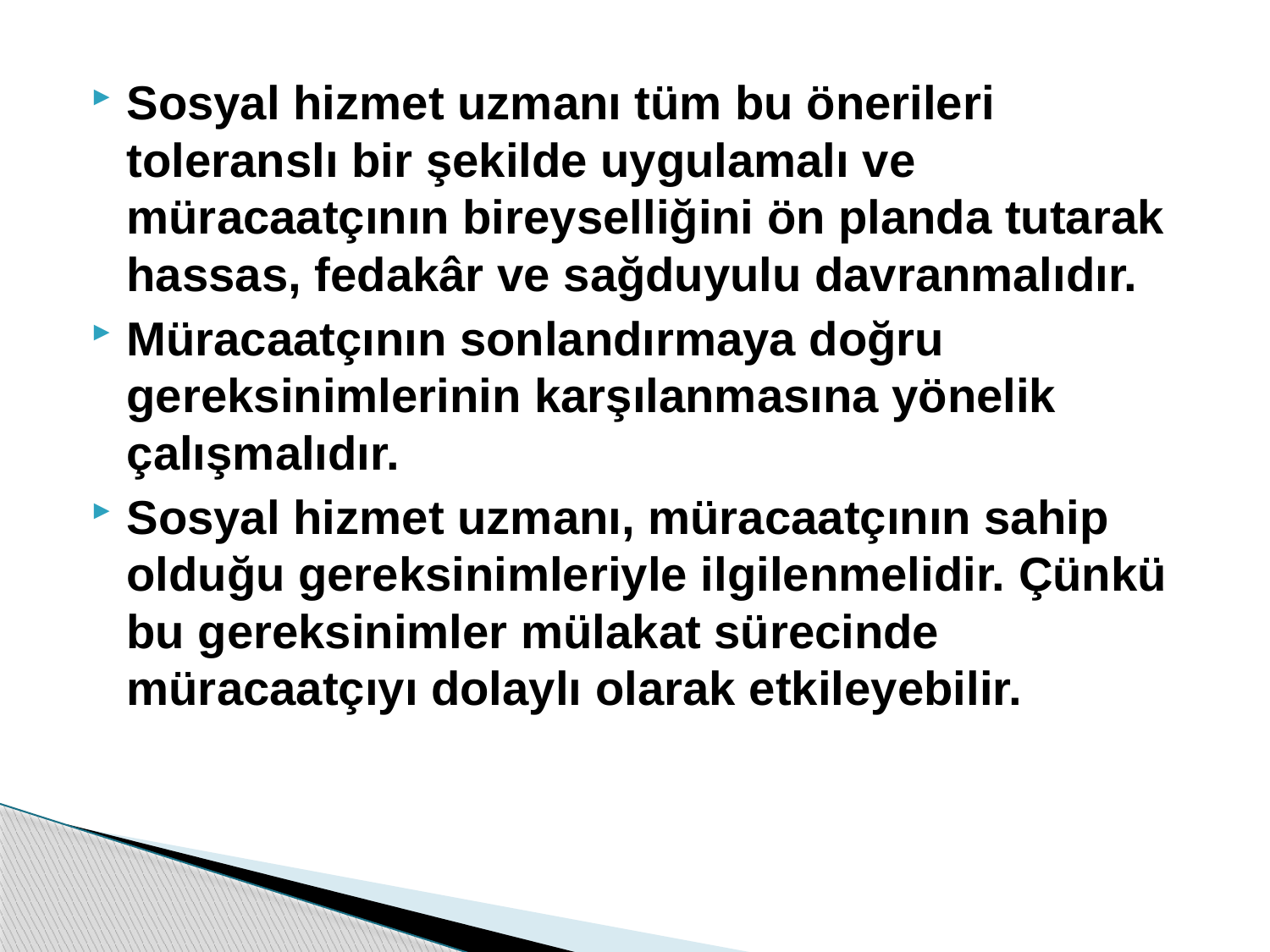

#
Sosyal hizmet uzmanı tüm bu önerileri toleranslı bir şekilde uygulamalı ve müracaatçının bireyselliğini ön planda tutarak hassas, fedakâr ve sağduyulu davranmalıdır.
Müracaatçının sonlandırmaya doğru gereksinimlerinin karşılanmasına yönelik çalışmalıdır.
Sosyal hizmet uzmanı, müracaatçının sahip olduğu gereksinimleriyle ilgilenmelidir. Çünkü bu gereksinimler mülakat sürecinde müracaatçıyı dolaylı olarak etkileyebilir.